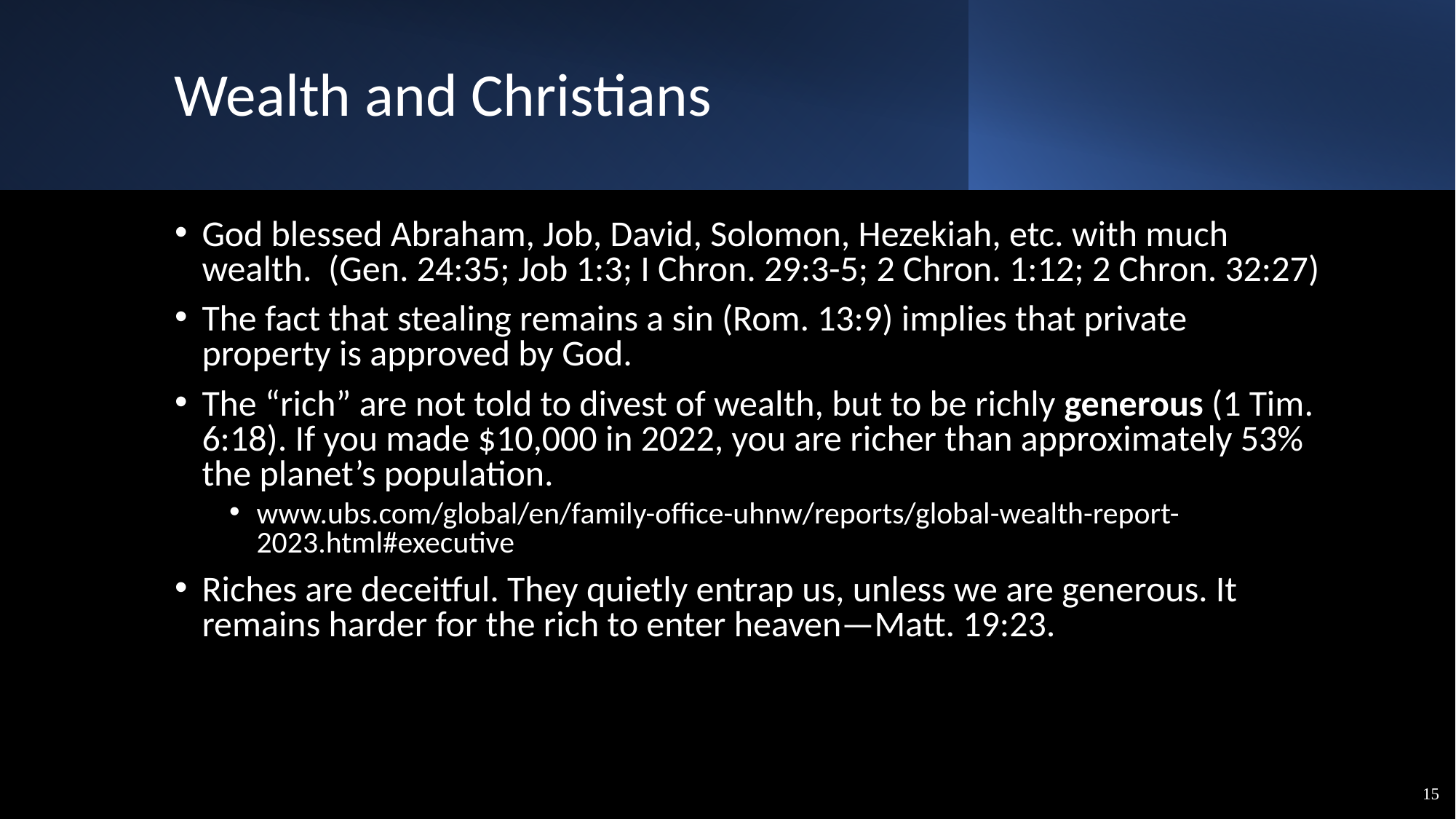

# Wealth and Christians
God blessed Abraham, Job, David, Solomon, Hezekiah, etc. with much wealth.  (Gen. 24:35; Job 1:3; I Chron. 29:3-5; 2 Chron. 1:12; 2 Chron. 32:27)
The fact that stealing remains a sin (Rom. 13:9) implies that private property is approved by God.
The “rich” are not told to divest of wealth, but to be richly generous (1 Tim. 6:18). If you made $10,000 in 2022, you are richer than approximately 53% the planet’s population.
www.ubs.com/global/en/family-office-uhnw/reports/global-wealth-report-2023.html#executive
Riches are deceitful. They quietly entrap us, unless we are generous. It remains harder for the rich to enter heaven—Matt. 19:23.
15